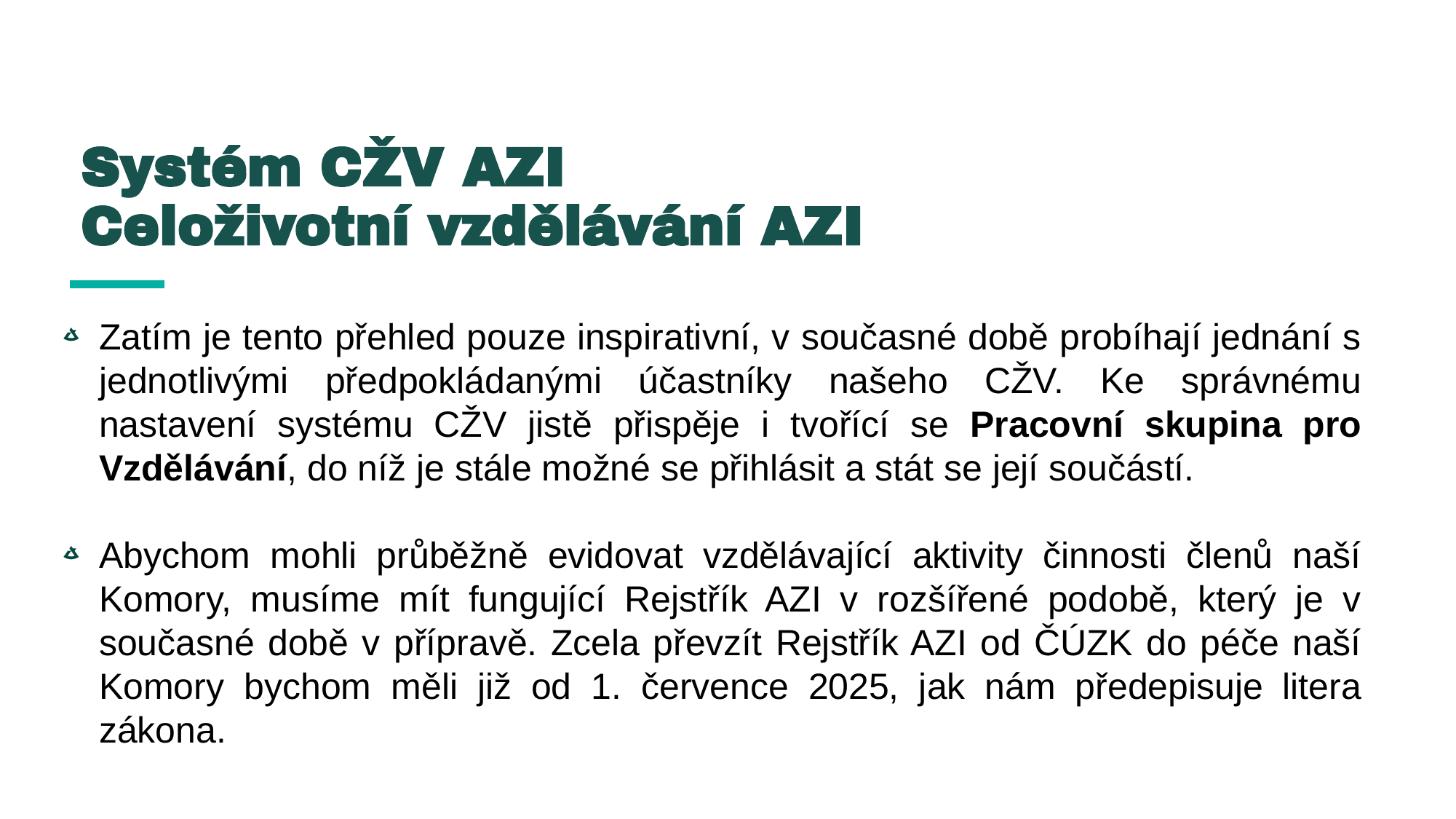

# Systém CŽV AZI Celoživotní vzdělávání AZI
Zatím je tento přehled pouze inspirativní, v současné době probíhají jednání s jednotlivými předpokládanými účastníky našeho CŽV. Ke správnému nastavení systému CŽV jistě přispěje i tvořící se Pracovní skupina pro Vzdělávání, do níž je stále možné se přihlásit a stát se její součástí.

Abychom mohli průběžně evidovat vzdělávající aktivity činnosti členů naší Komory, musíme mít fungující Rejstřík AZI v rozšířené podobě, který je v současné době v přípravě. Zcela převzít Rejstřík AZI od ČÚZK do péče naší Komory bychom měli již od 1. července 2025, jak nám předepisuje litera zákona.